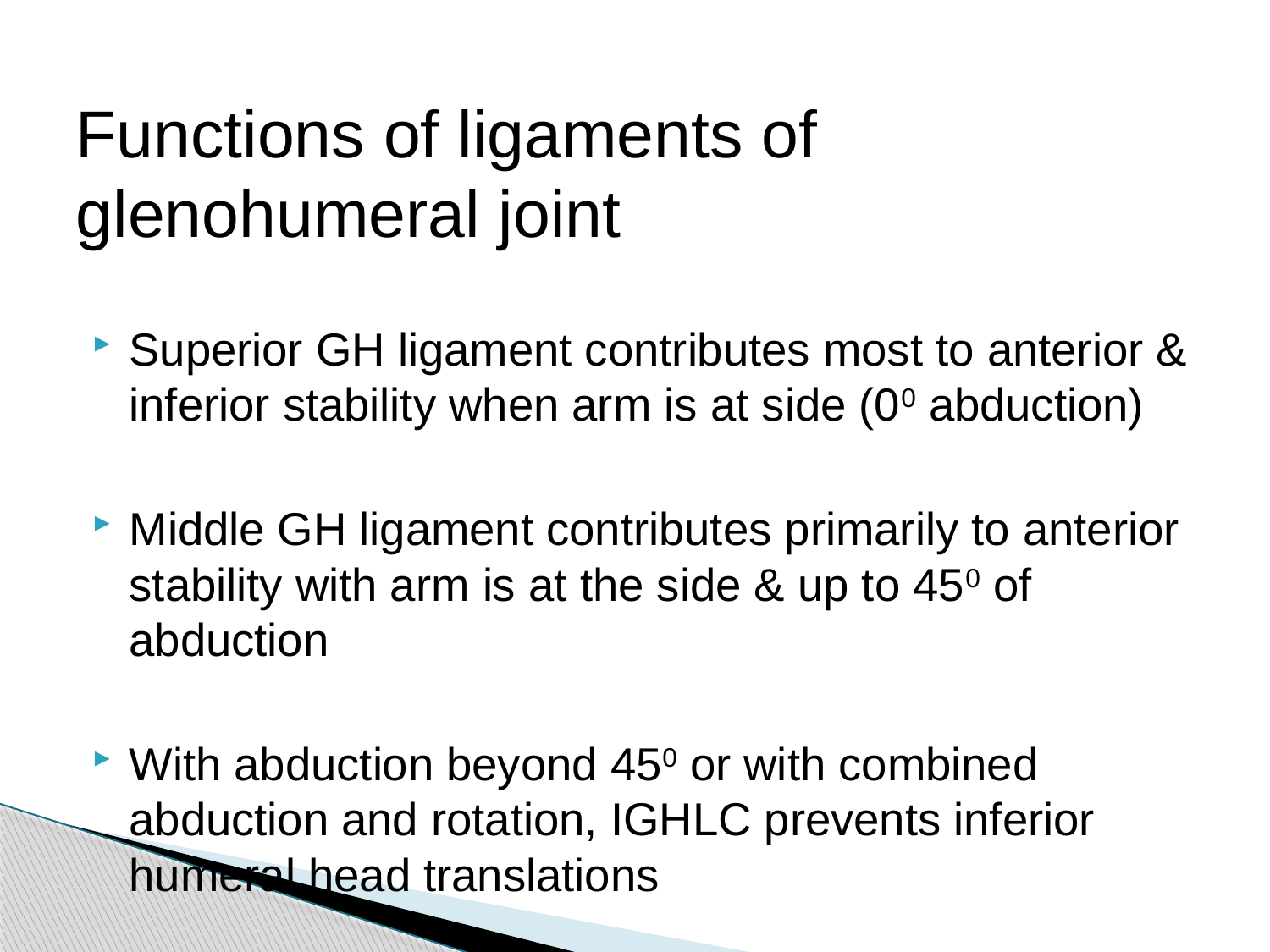

Functions of ligaments of glenohumeral joint

Superior GH ligament contributes most to anterior & inferior stability when arm is at side (00 abduction)

Middle GH ligament contributes primarily to anterior stability with arm is at the side & up to 450 of abduction

With abduction beyond 450 or with combined abduction and rotation, IGHLC prevents inferior humeral head translations